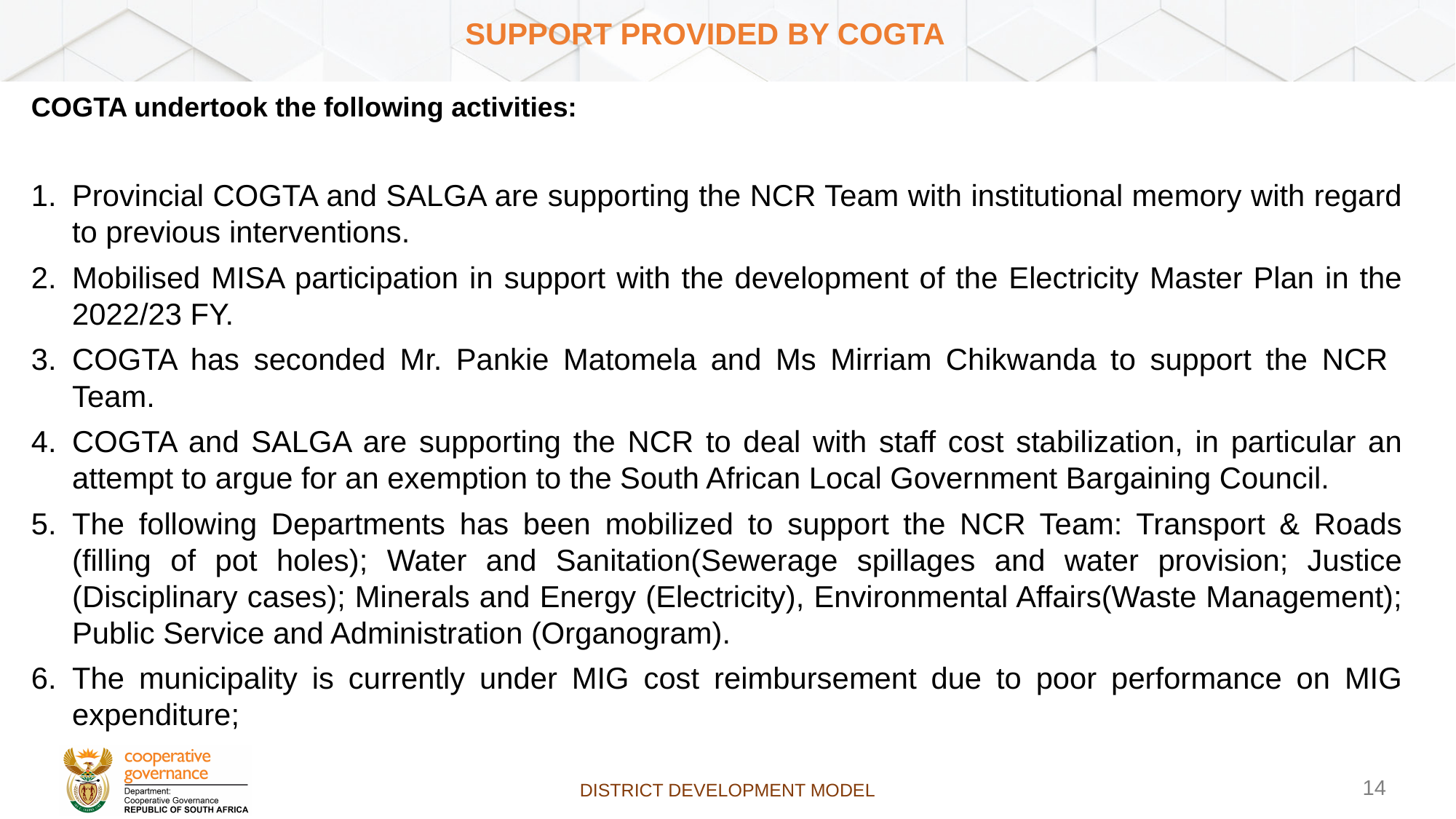

# support provided by COGTA
COGTA undertook the following activities:

Provincial COGTA and SALGA are supporting the NCR Team with institutional memory with regard to previous interventions.
Mobilised MISA participation in support with the development of the Electricity Master Plan in the 2022/23 FY.
COGTA has seconded Mr. Pankie Matomela and Ms Mirriam Chikwanda to support the NCR  Team.
COGTA and SALGA are supporting the NCR to deal with staff cost stabilization, in particular an attempt to argue for an exemption to the South African Local Government Bargaining Council.
The following Departments has been mobilized to support the NCR Team: Transport & Roads (filling of pot holes); Water and Sanitation(Sewerage spillages and water provision; Justice (Disciplinary cases); Minerals and Energy (Electricity), Environmental Affairs(Waste Management); Public Service and Administration (Organogram).
The municipality is currently under MIG cost reimbursement due to poor performance on MIG expenditure;